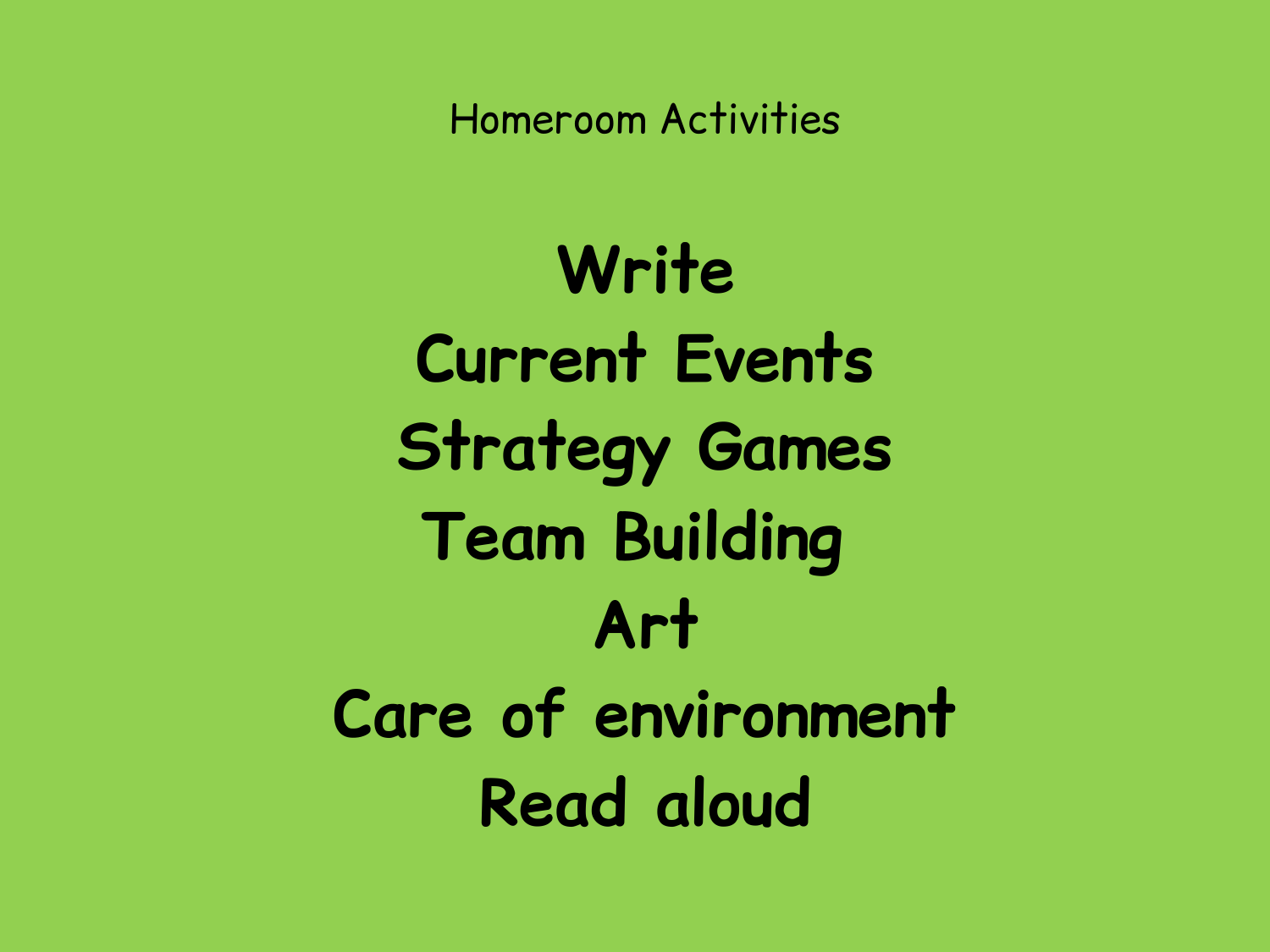

Homeroom Activities
Write
Current Events
Strategy Games
Team Building
Art
Care of environment
Read aloud